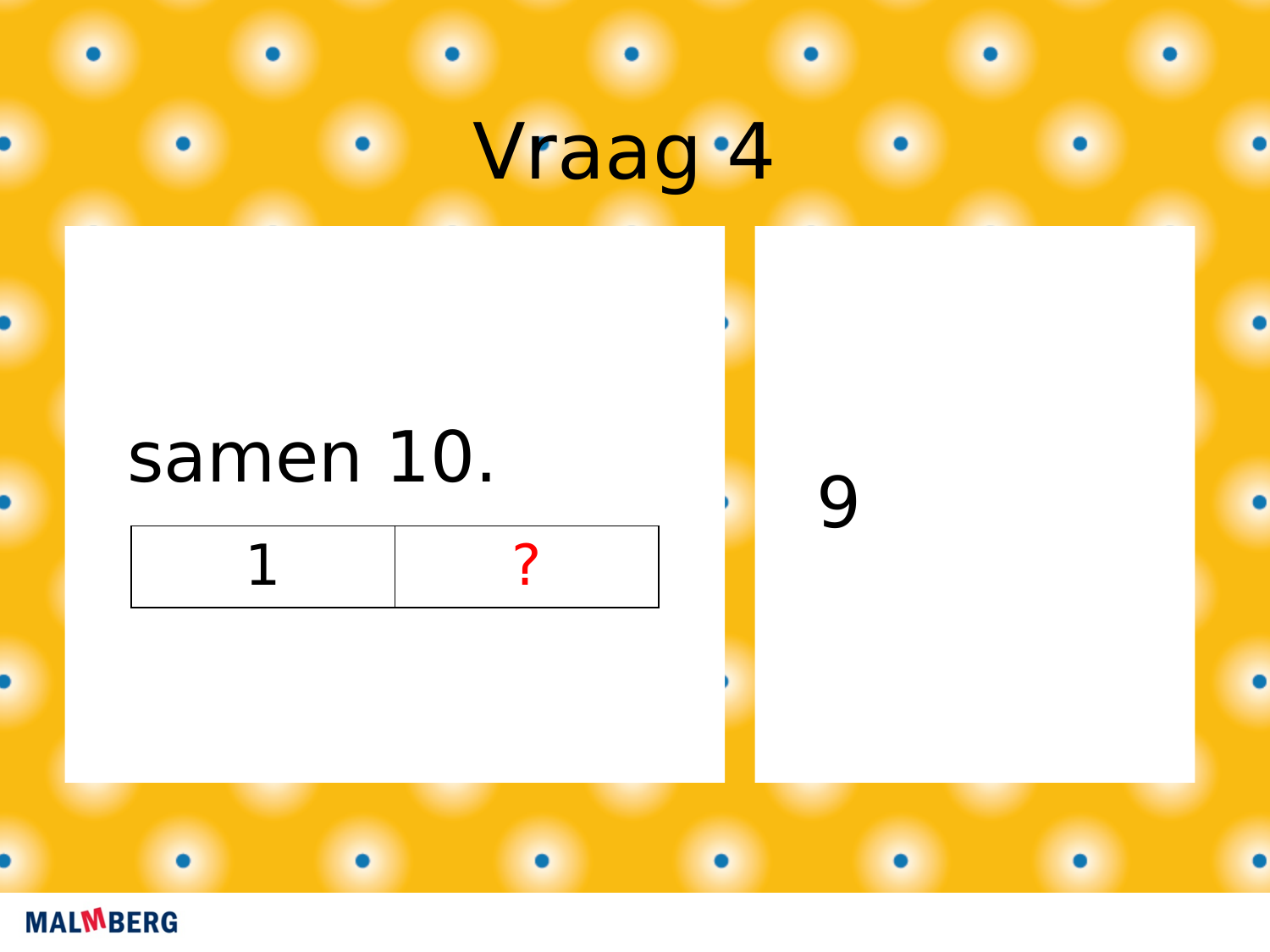

Vraag 4
samen 10.

9
| 1 | ? |
| --- | --- |